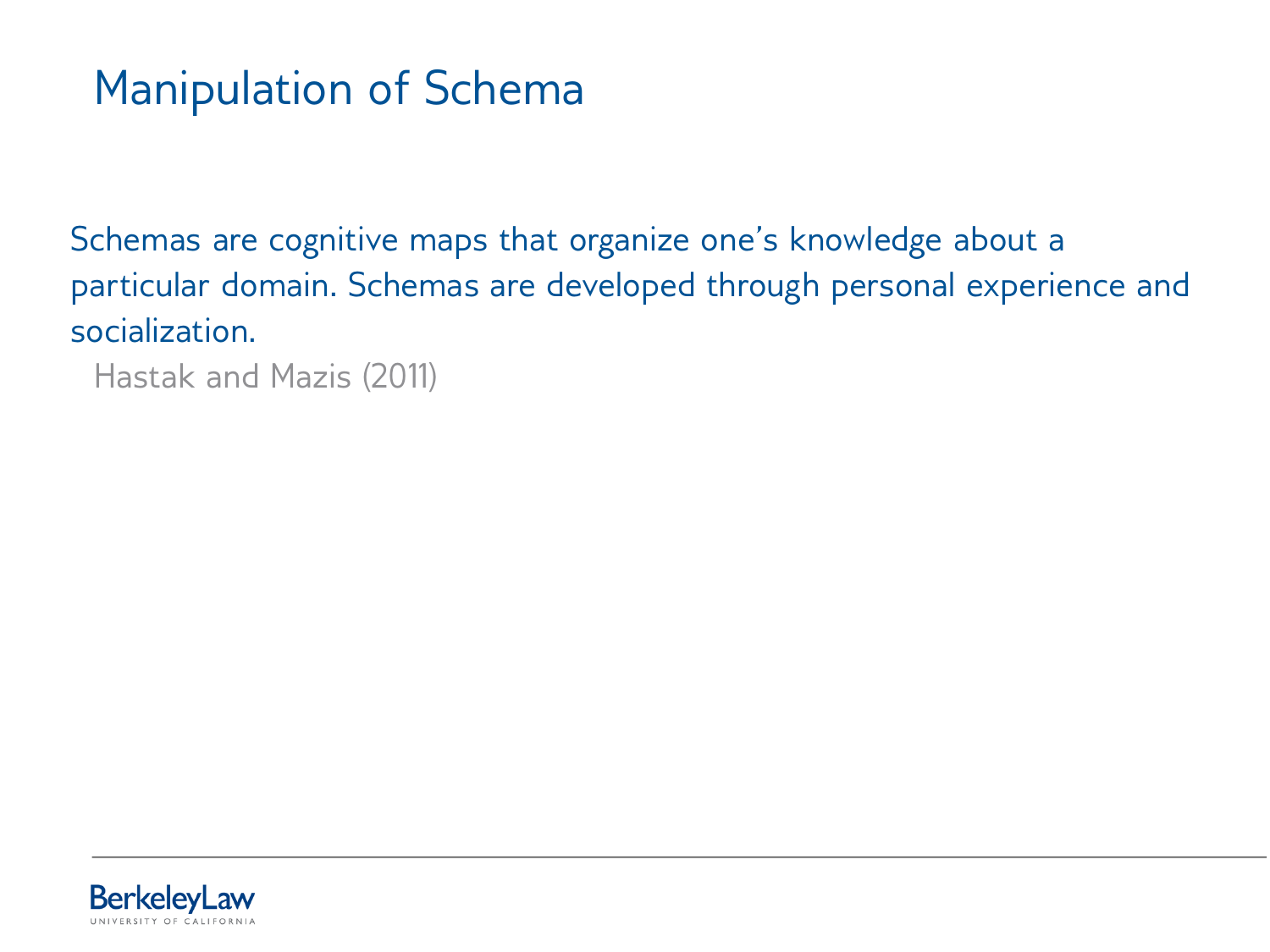

# Manipulation of Schema
Schemas are cognitive maps that organize one’s knowledge about a particular domain. Schemas are developed through personal experience and socialization.
Hastak and Mazis (2011)